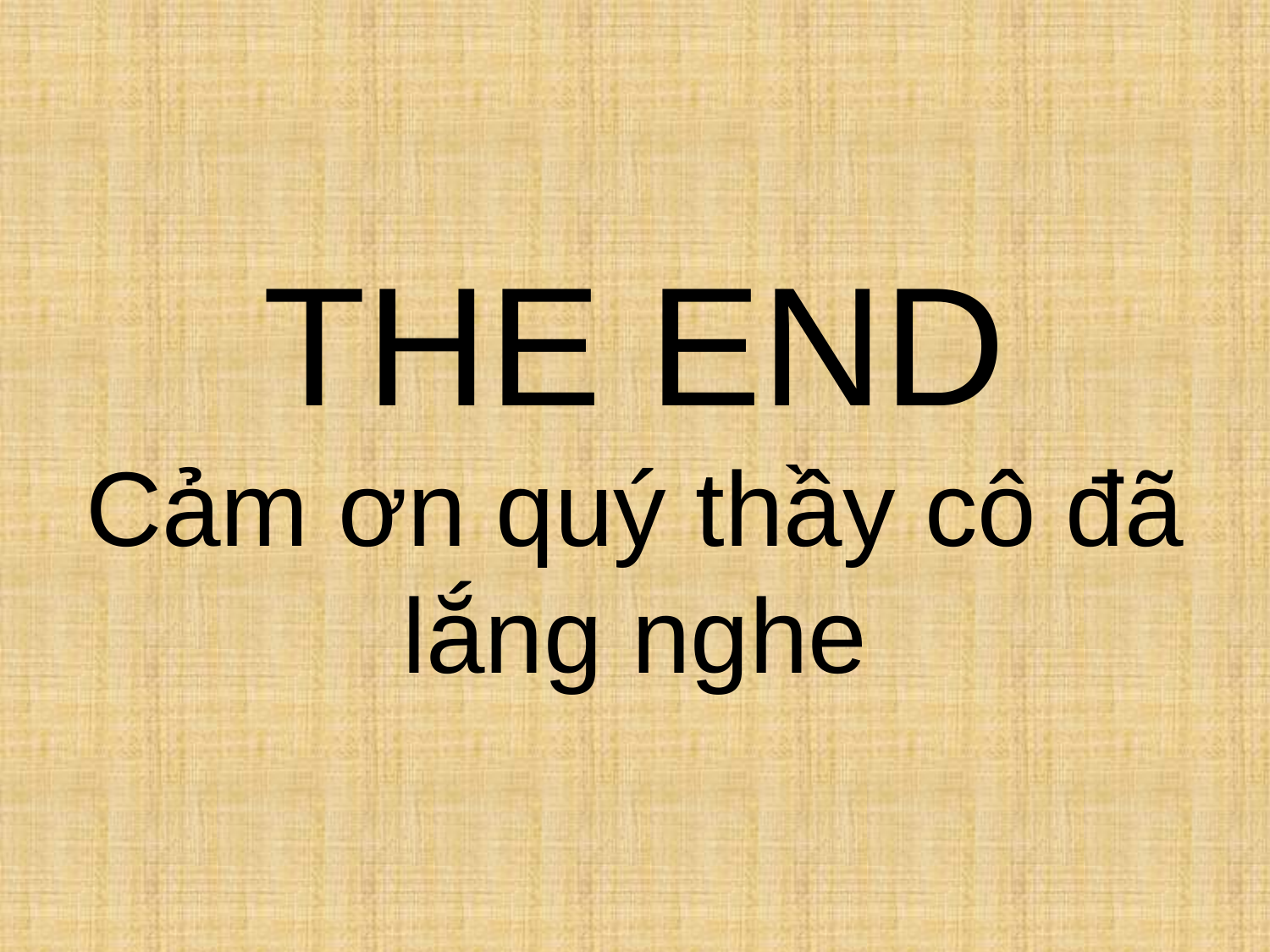

# THE END Cảm ơn quý thầy cô đã lắng nghe